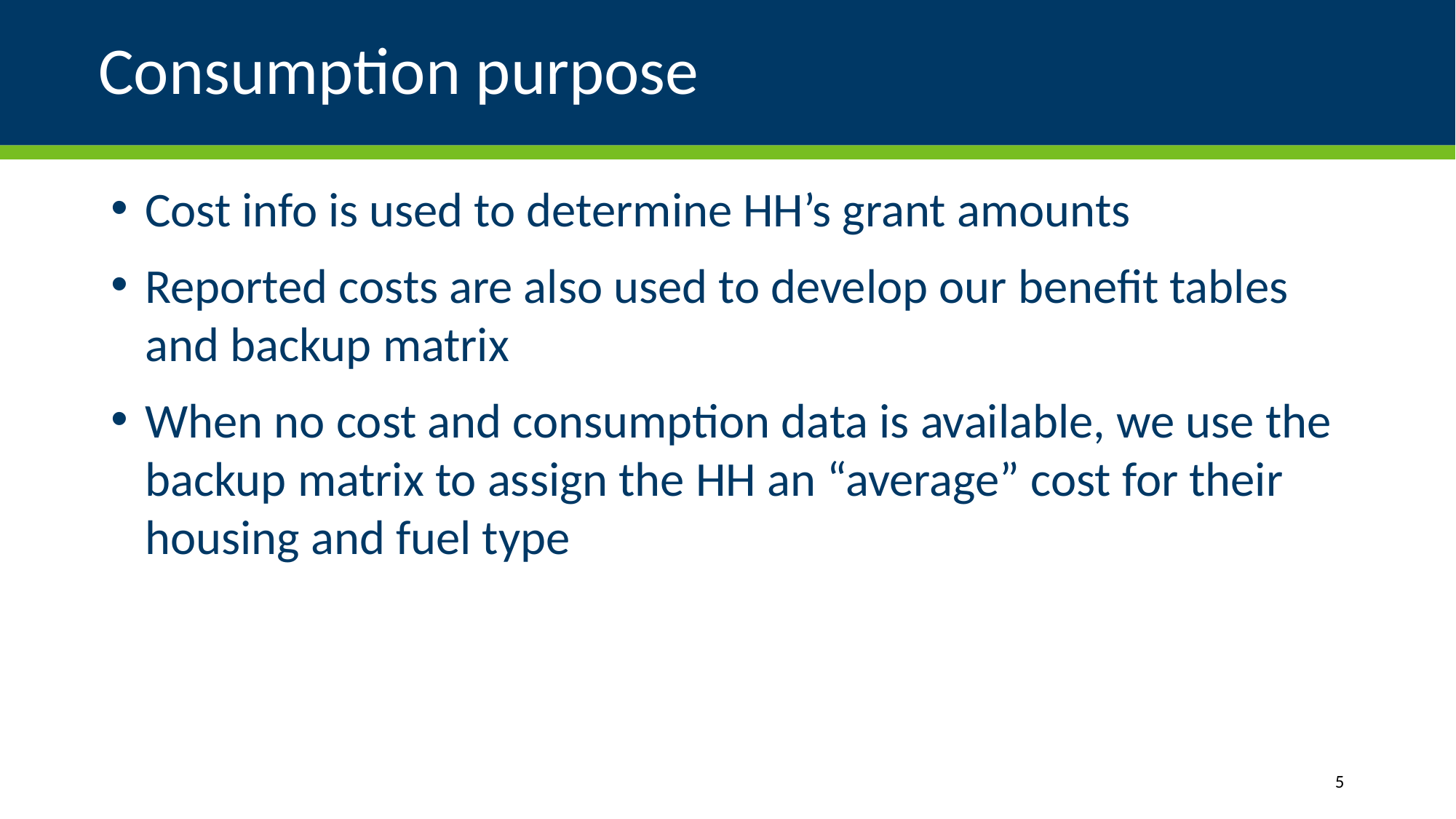

# Consumption purpose
Cost info is used to determine HH’s grant amounts
Reported costs are also used to develop our benefit tables and backup matrix
When no cost and consumption data is available, we use the backup matrix to assign the HH an “average” cost for their housing and fuel type

5